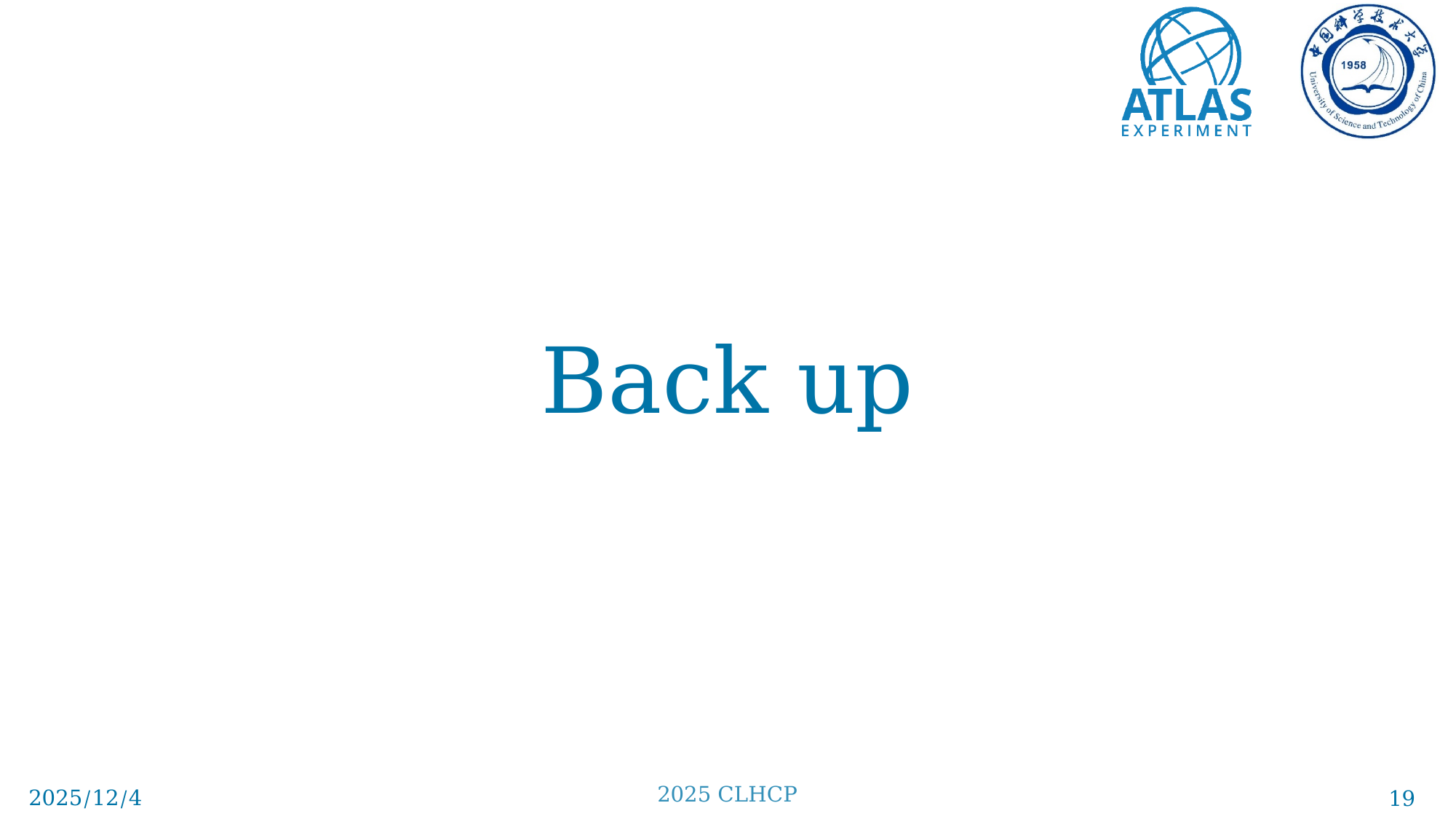

# Back up
2025/12/4
2025 CLHCP
19